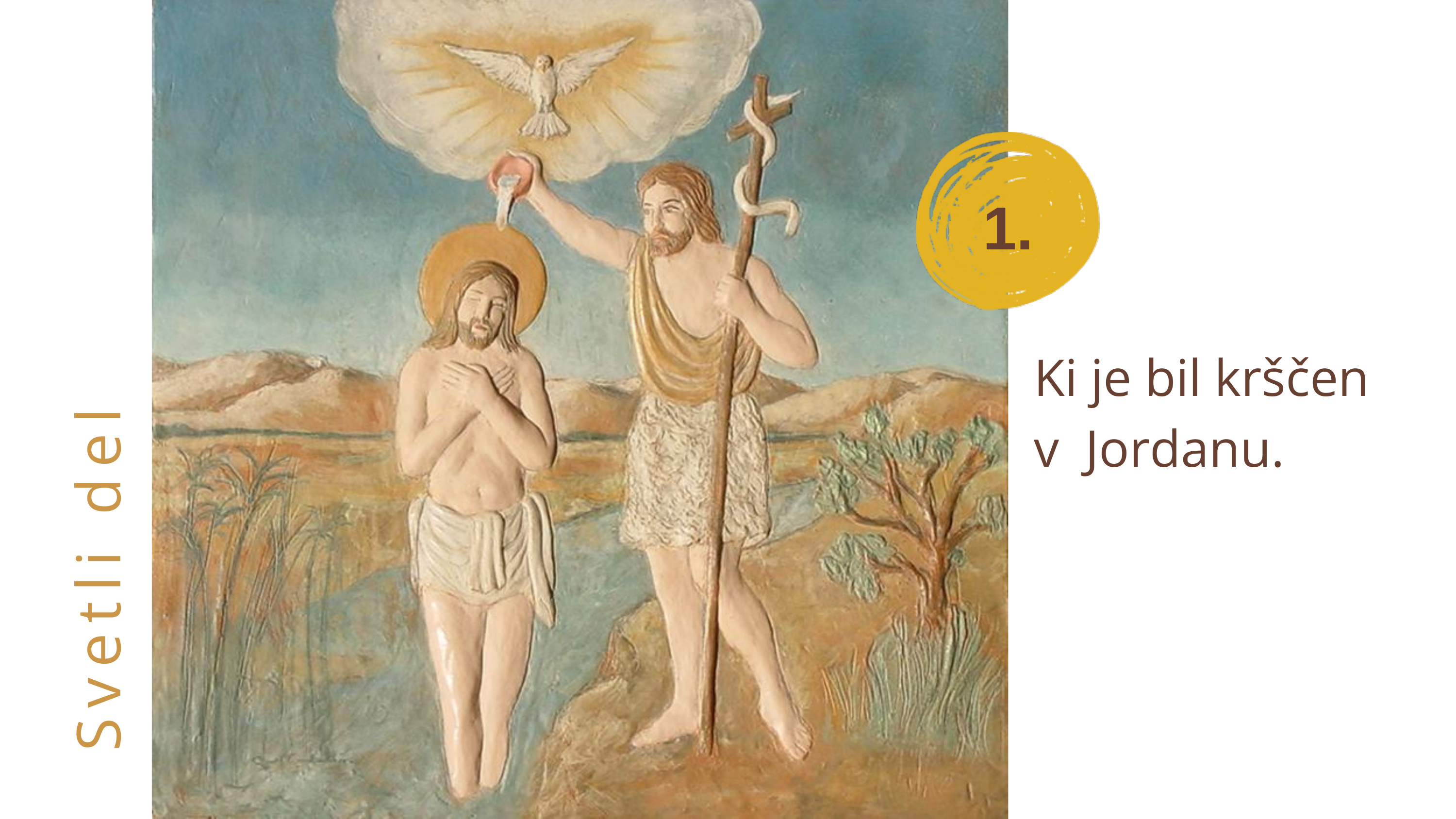

1.
Ki je bil krščen
v  Jordanu.
Svetli del